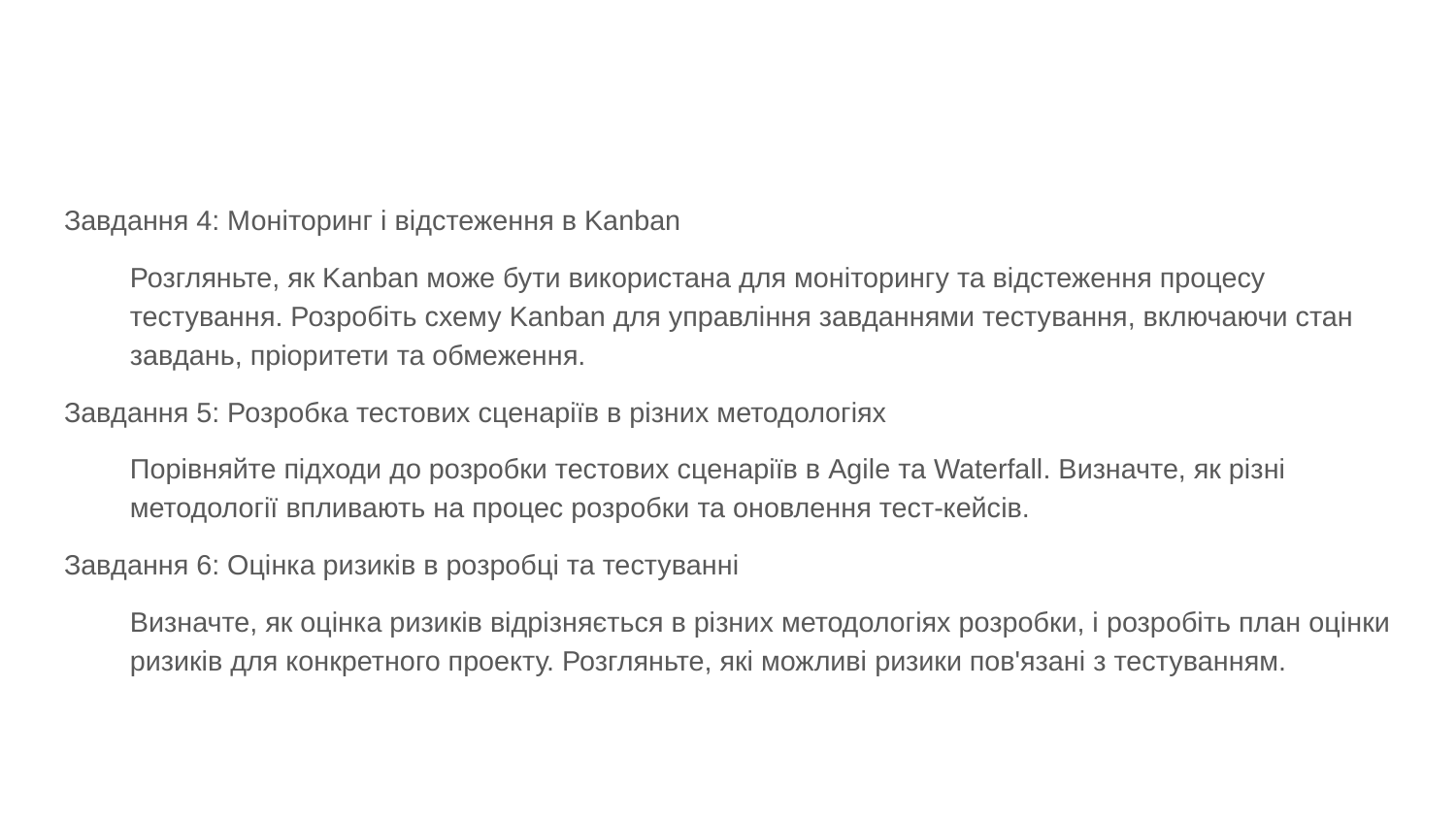

Завдання 4: Моніторинг і відстеження в Kanban
Розгляньте, як Kanban може бути використана для моніторингу та відстеження процесу тестування. Розробіть схему Kanban для управління завданнями тестування, включаючи стан завдань, пріоритети та обмеження.
Завдання 5: Розробка тестових сценаріїв в різних методологіях
Порівняйте підходи до розробки тестових сценаріїв в Agile та Waterfall. Визначте, як різні методології впливають на процес розробки та оновлення тест-кейсів.
Завдання 6: Оцінка ризиків в розробці та тестуванні
Визначте, як оцінка ризиків відрізняється в різних методологіях розробки, і розробіть план оцінки ризиків для конкретного проекту. Розгляньте, які можливі ризики пов'язані з тестуванням.